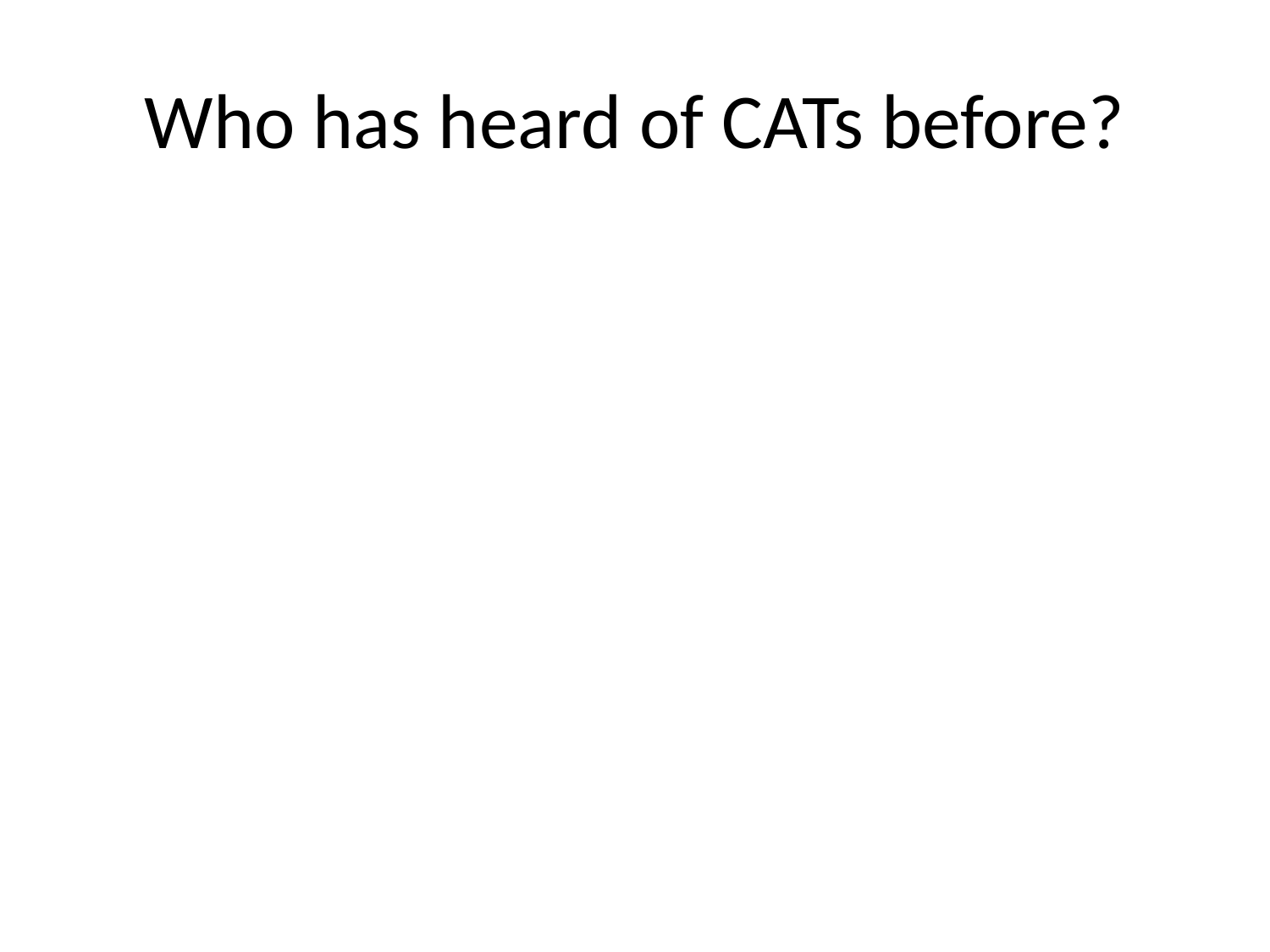

# Who has heard of CATs before?